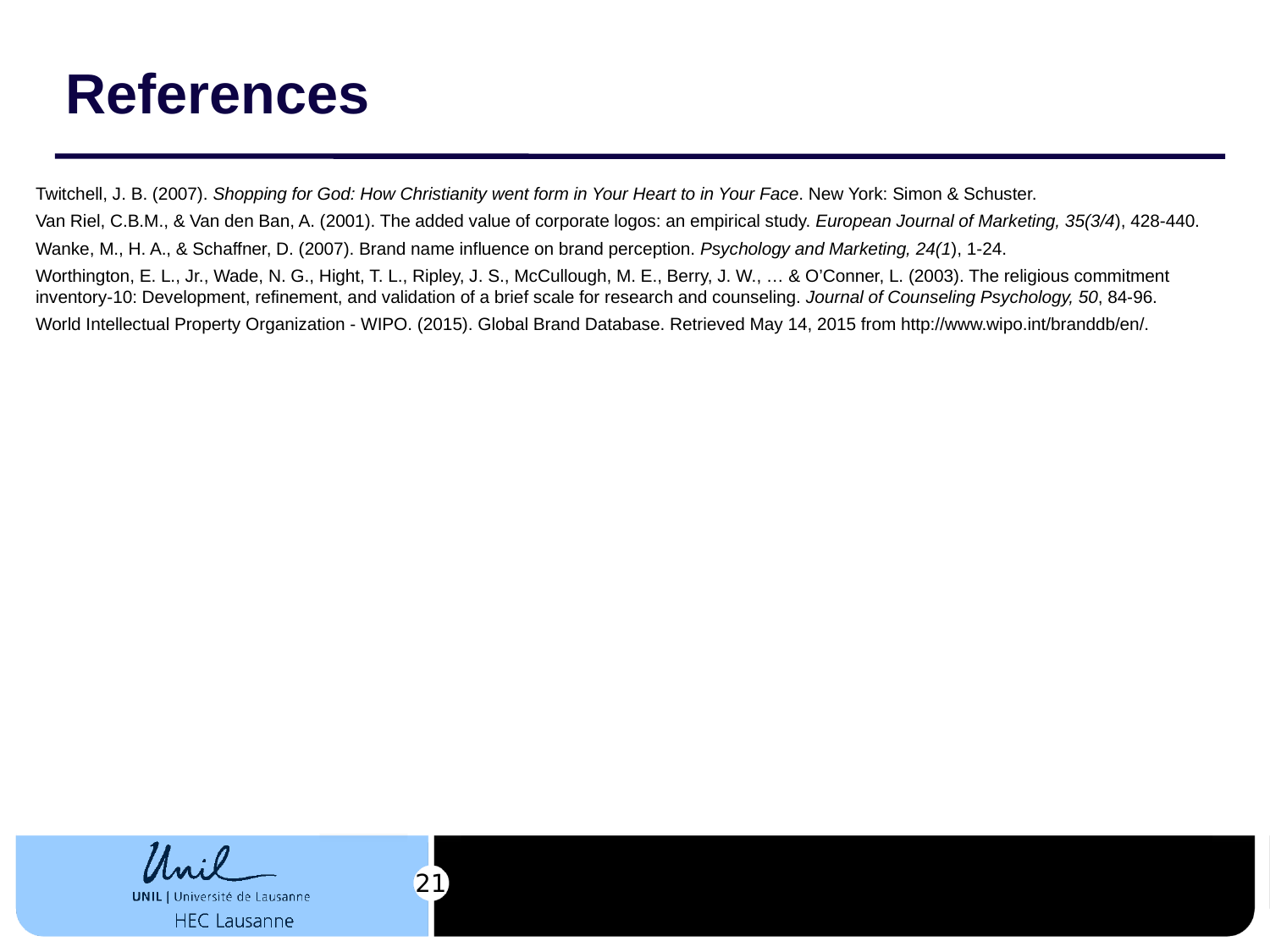

# References
Twitchell, J. B. (2007). Shopping for God: How Christianity went form in Your Heart to in Your Face. New York: Simon & Schuster.
Van Riel, C.B.M., & Van den Ban, A. (2001). The added value of corporate logos: an empirical study. European Journal of Marketing, 35(3/4), 428-440.
Wanke, M., H. A., & Schaffner, D. (2007). Brand name influence on brand perception. Psychology and Marketing, 24(1), 1-24.
Worthington, E. L., Jr., Wade, N. G., Hight, T. L., Ripley, J. S., McCullough, M. E., Berry, J. W., … & O’Conner, L. (2003). The religious commitment inventory-10: Development, refinement, and validation of a brief scale for research and counseling. Journal of Counseling Psychology, 50, 84-96.
World Intellectual Property Organization - WIPO. (2015). Global Brand Database. Retrieved May 14, 2015 from http://www.wipo.int/branddb/en/.

21